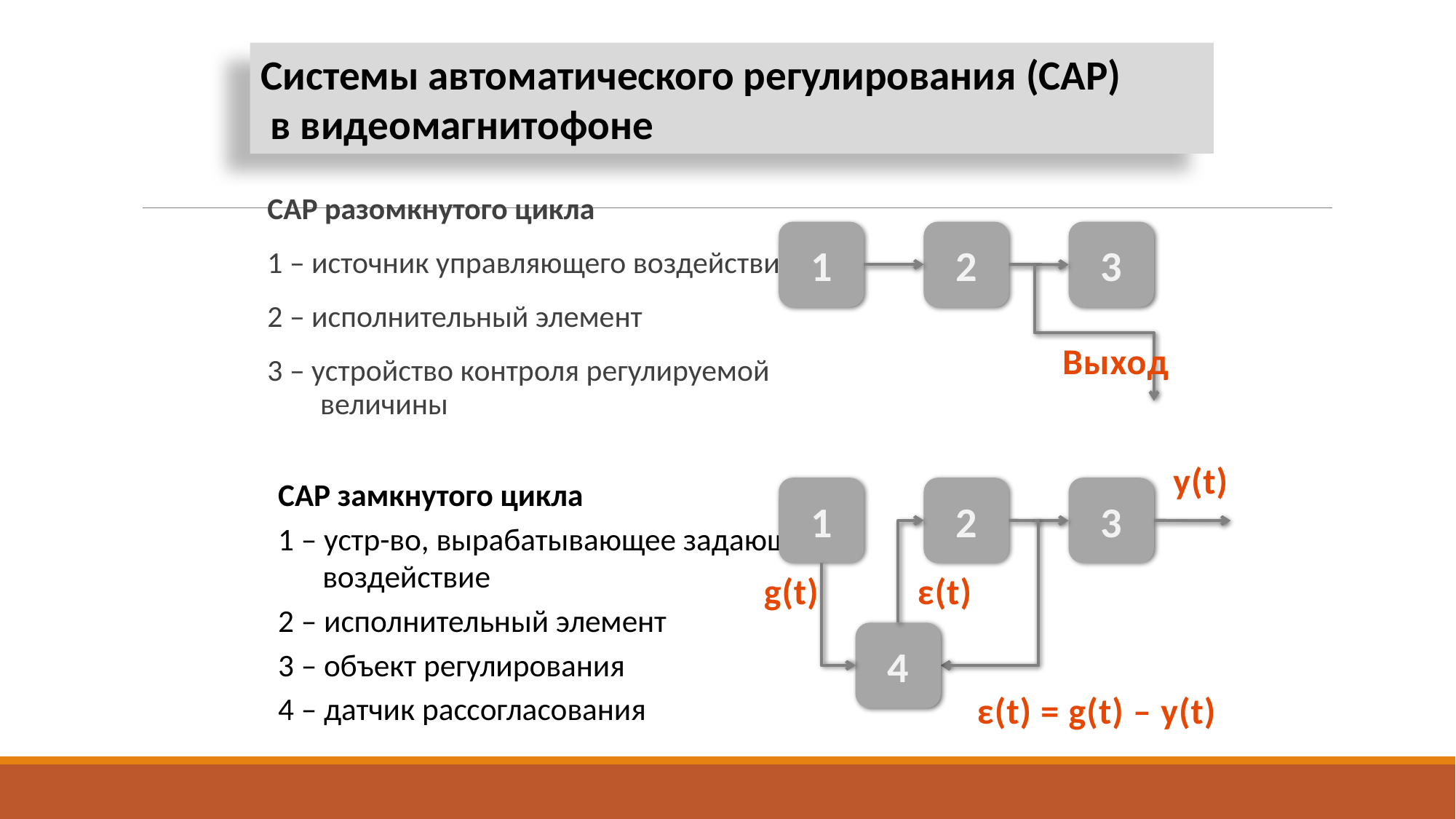

Системы автоматического регулирования (САР)
 в видеомагнитофоне
САР разомкнутого цикла
1 – источник управляющего воздействия
2 – исполнительный элемент
3 – устройство контроля регулируемой величины

1
2
3
Выход
y(t)
1
2
3
g(t)
ε(t)
4
ε(t) = g(t) – y(t)
САР замкнутого цикла
1 – устр-во, вырабатывающее задающее воздействие
2 – исполнительный элемент
3 – объект регулирования
4 – датчик рассогласования